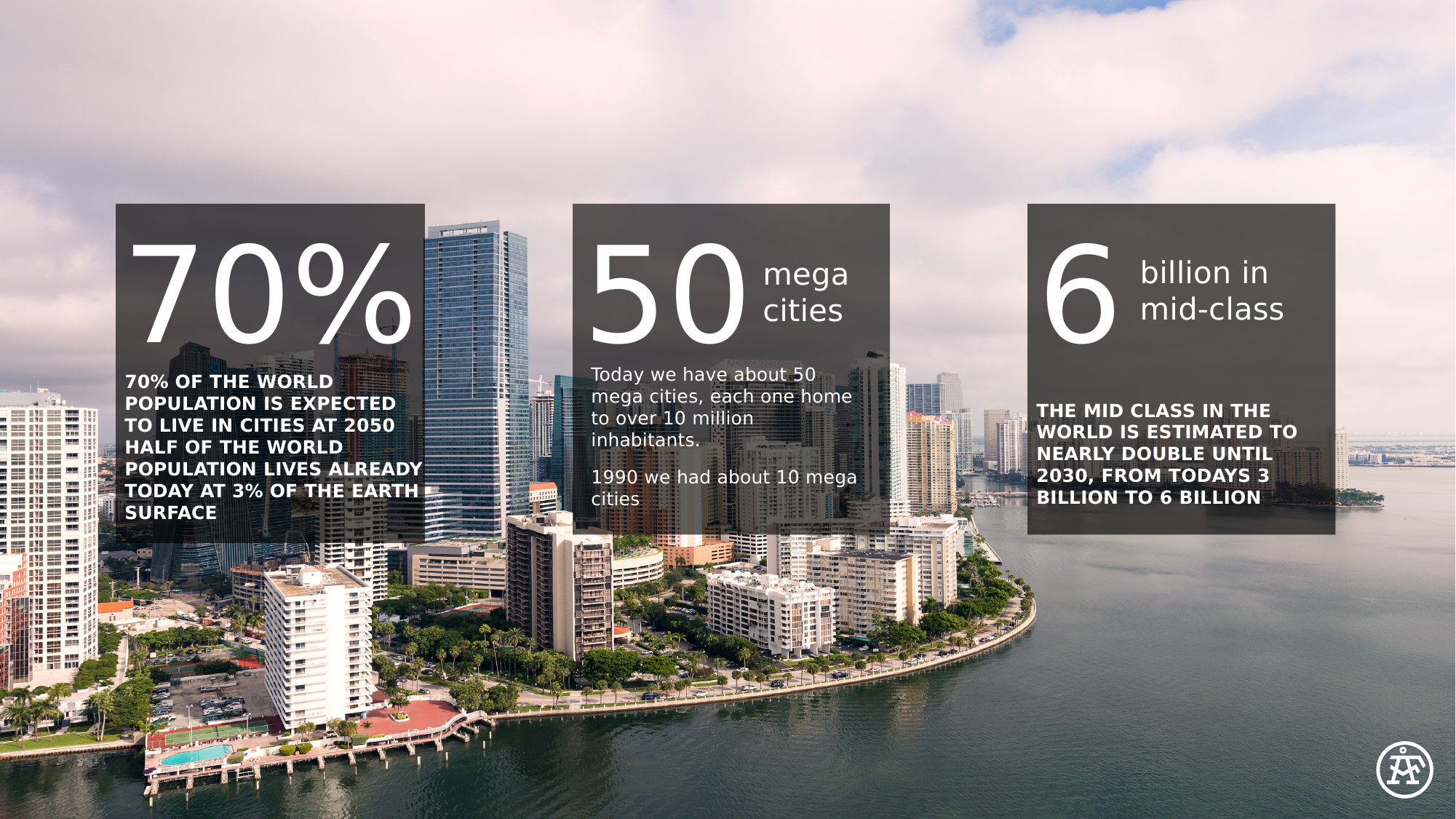

70%

70% of the world population is expected to live in cities at 2050
Half of the world population lives already today at 3% of the earth surface

50

6

billion in
mid-class
mega
cities
Today we have about 50 mega cities, each one home to over 10 million inhabitants.
1990 we had about 10 mega cities
The mid class in the world is estimated to nearly double until 2030, from todays 3 billion to 6 billion